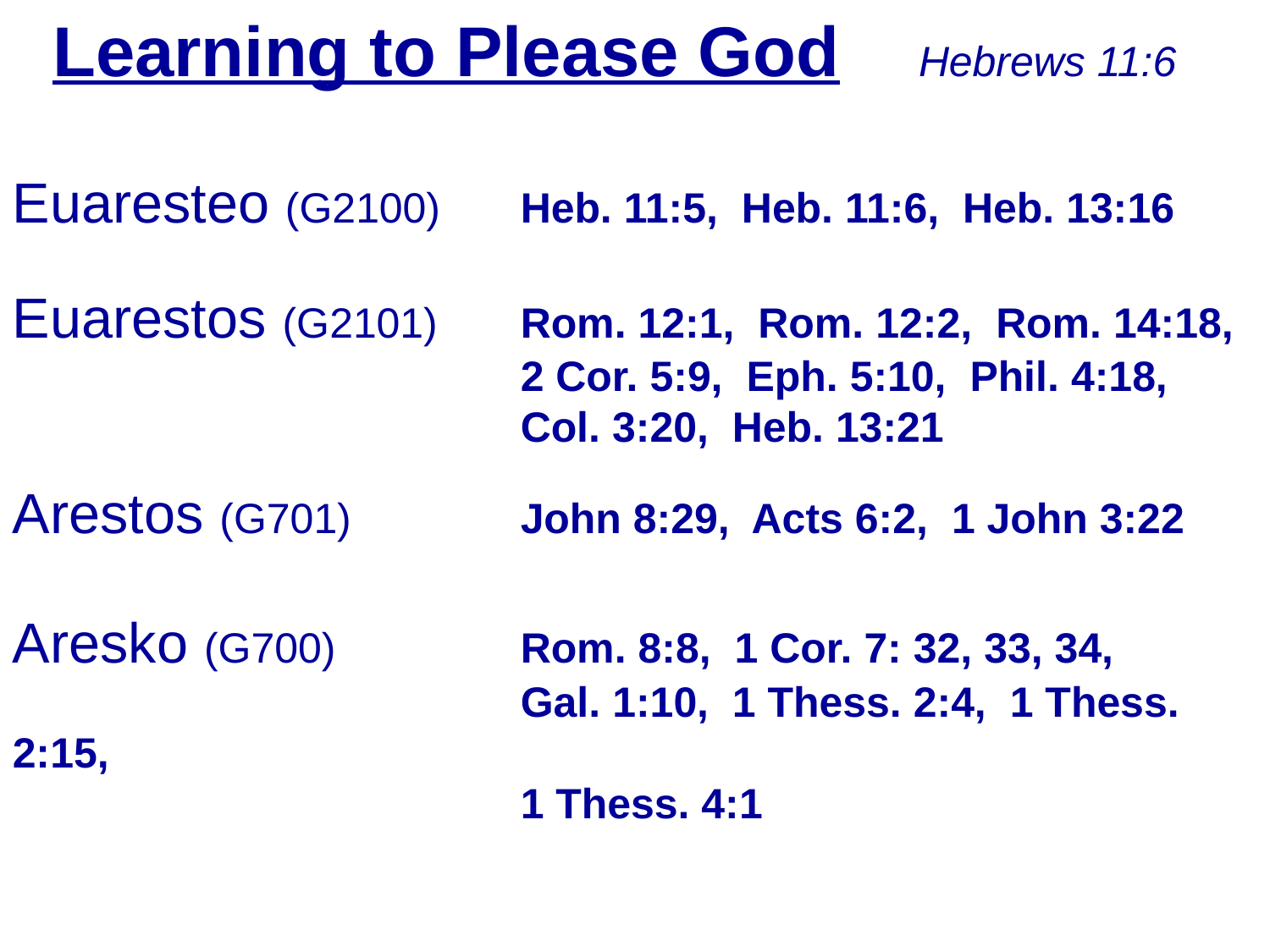

Learning to Please God    Hebrews 11:6
Euaresteo (G2100)	Heb. 11:5,  Heb. 11:6,  Heb. 13:16

Euarestos (G2101)	Rom. 12:1,  Rom. 12:2,  Rom. 14:18,
				2 Cor. 5:9,  Eph. 5:10,  Phil. 4:18,
				Col. 3:20,  Heb. 13:21

Arestos (G701)		John 8:29,  Acts 6:2,  1 John 3:22

Aresko (G700)		Rom. 8:8,  1 Cor. 7: 32, 33, 34,
				Gal. 1:10,  1 Thess. 2:4,  1 Thess. 2:15,
				1 Thess. 4:1